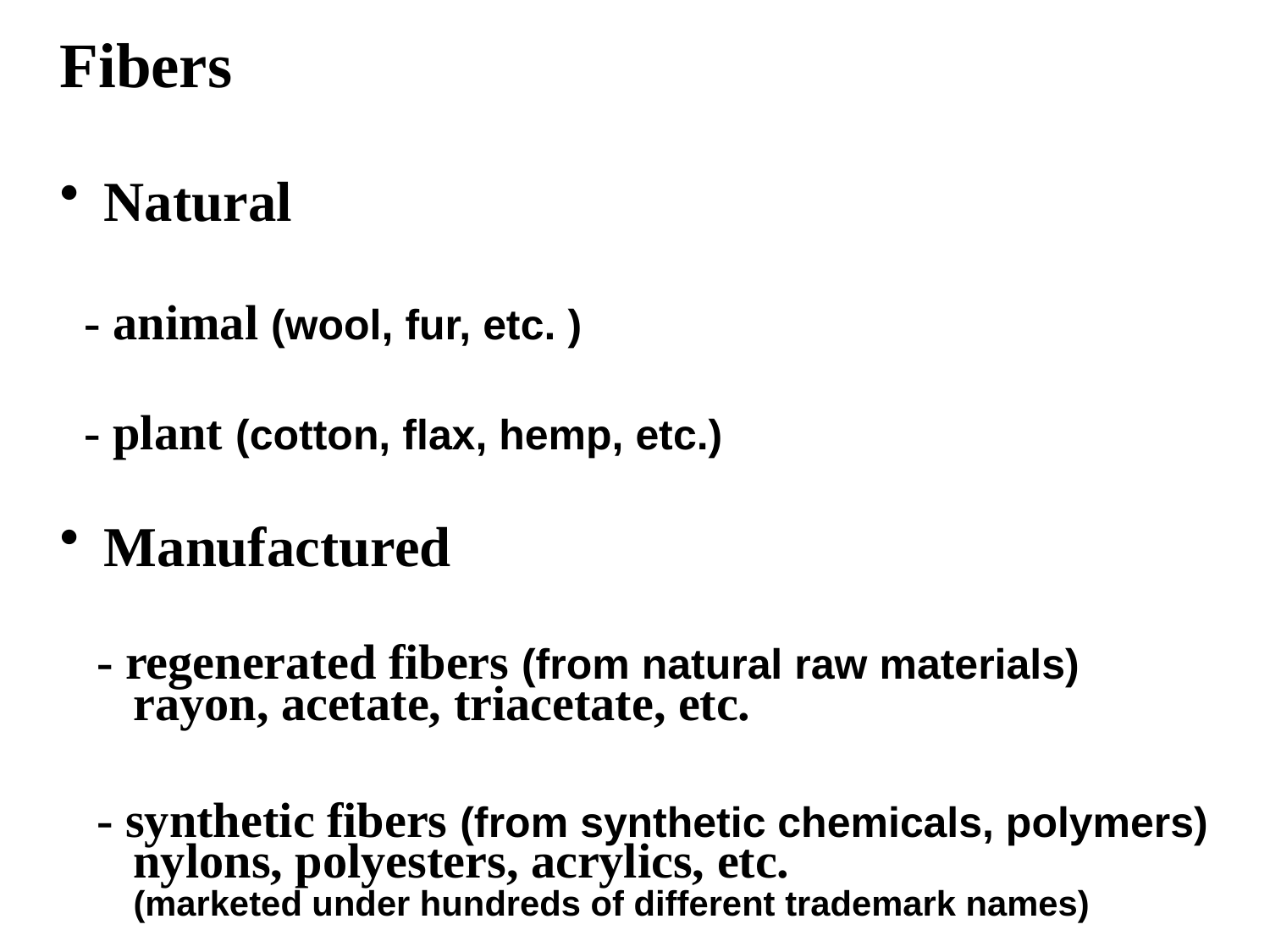

Fibers

 Natural

  - animal (wool, fur, etc. )

  - plant (cotton, flax, hemp, etc.)

 Manufactured

   - regenerated fibers (from natural raw materials)
      rayon, acetate, triacetate, etc.

   - synthetic fibers (from synthetic chemicals, polymers)
      nylons, polyesters, acrylics, etc.
      (marketed under hundreds of different trademark names)